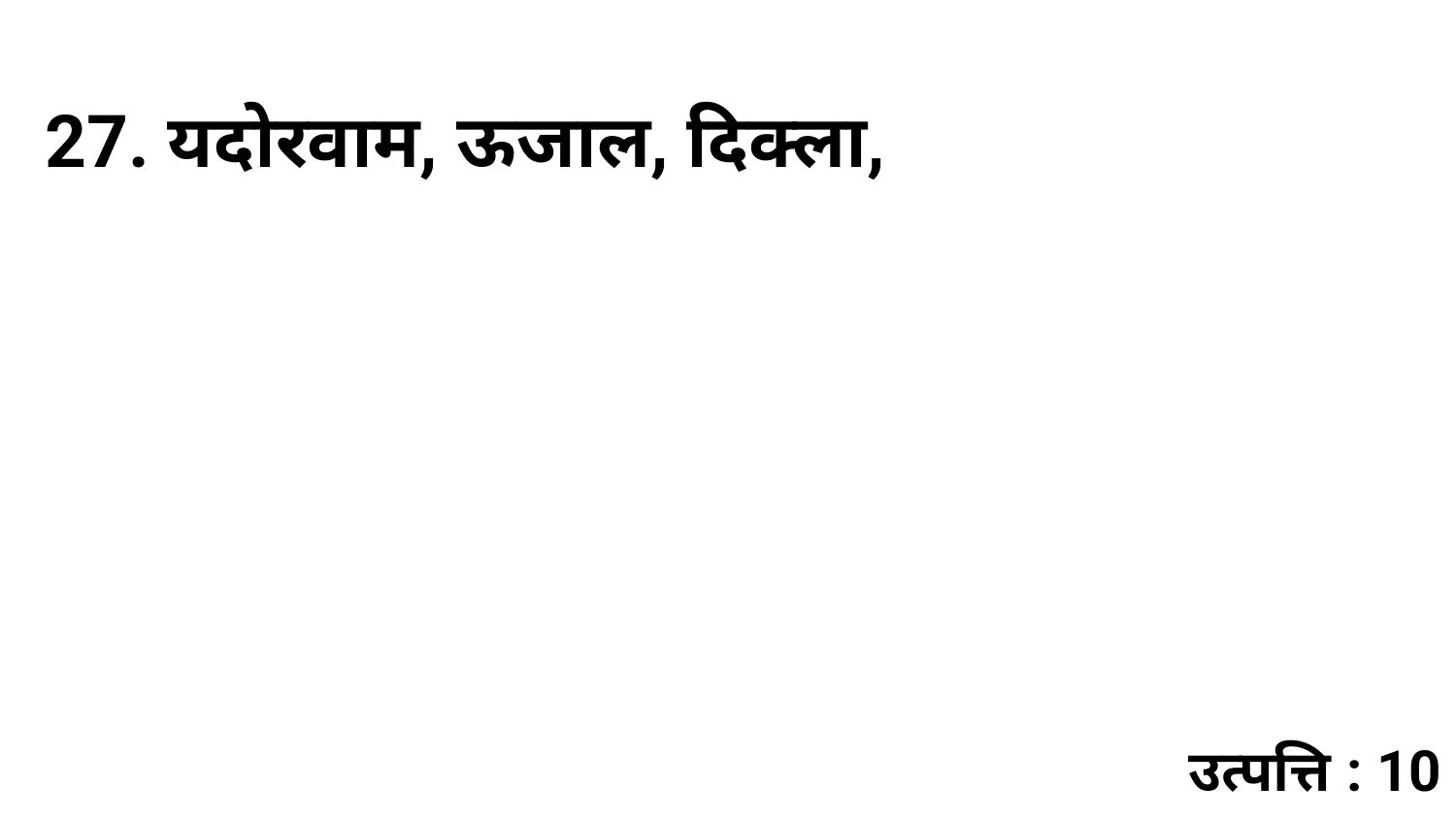

27. यदोरवाम, ऊजाल, दिक्ला,
उत्पत्ति : 10